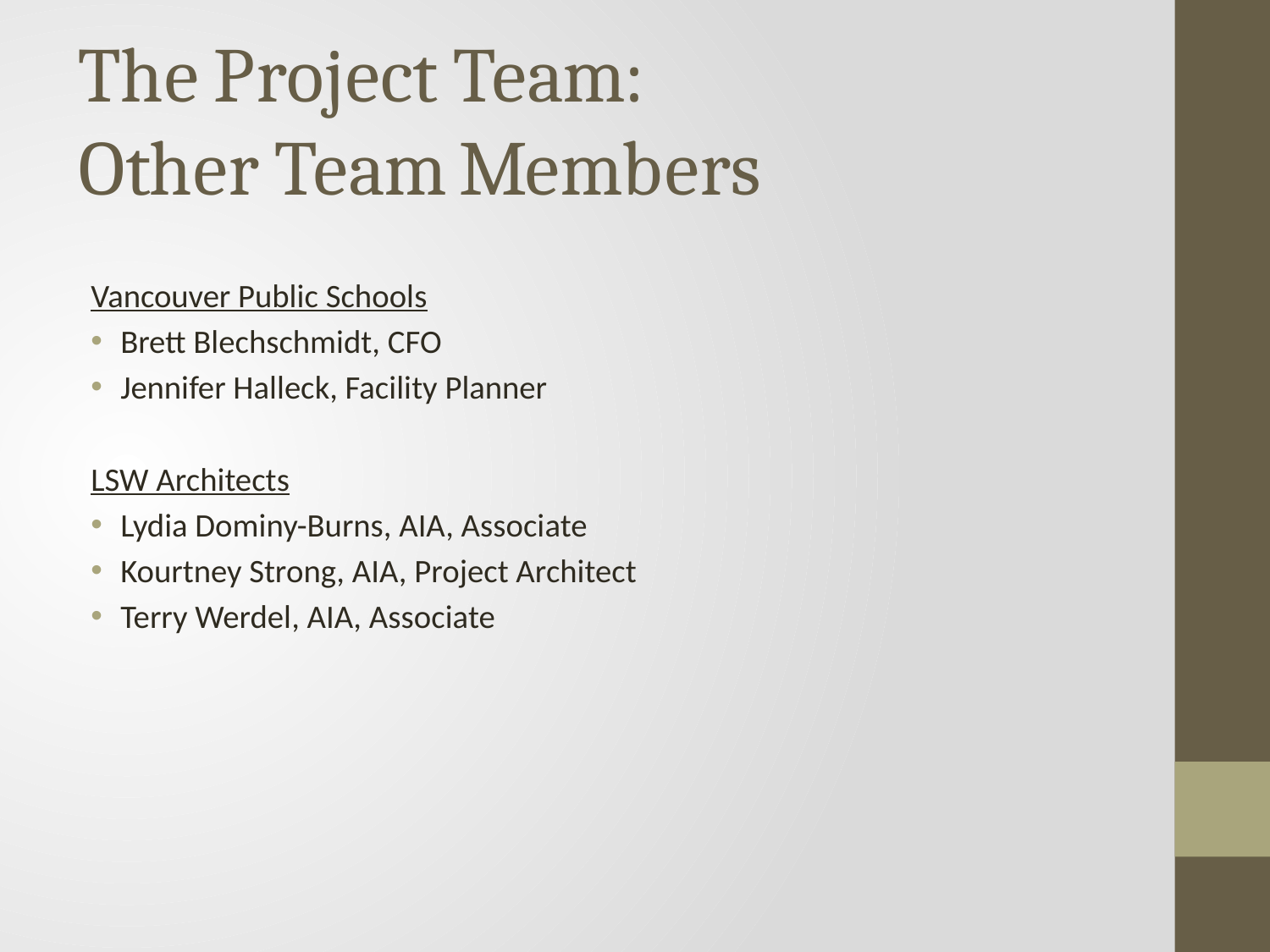

# The Project Team: Other Team Members

Vancouver Public Schools
Brett Blechschmidt, CFO
Jennifer Halleck, Facility Planner

LSW Architects
Lydia Dominy-Burns, AIA, Associate
Kourtney Strong, AIA, Project Architect
Terry Werdel, AIA, Associate